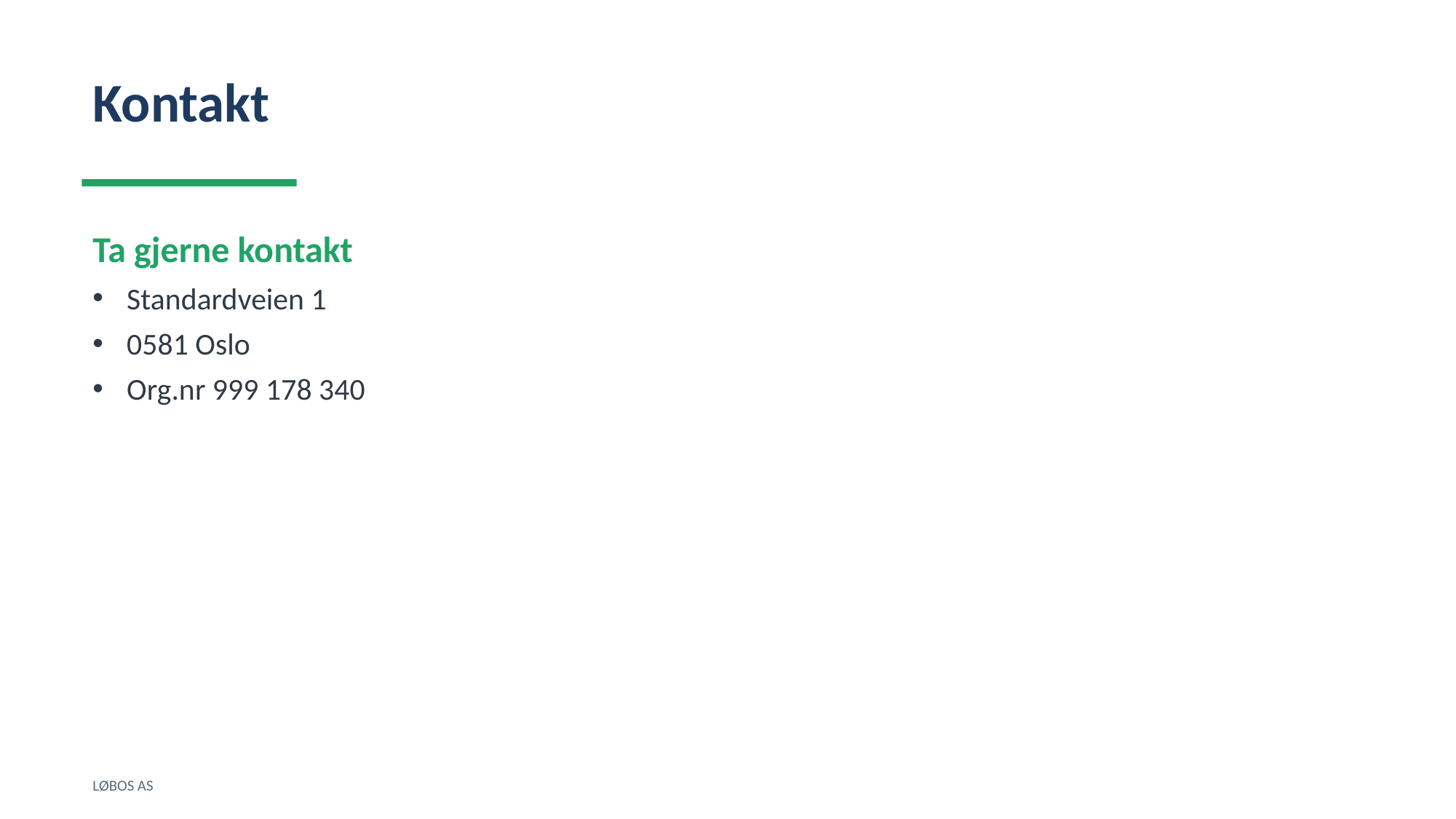

Kontakt

Ta gjerne kontakt
Standardveien 1
0581 Oslo
Org.nr 999 178 340
LØBOS AS